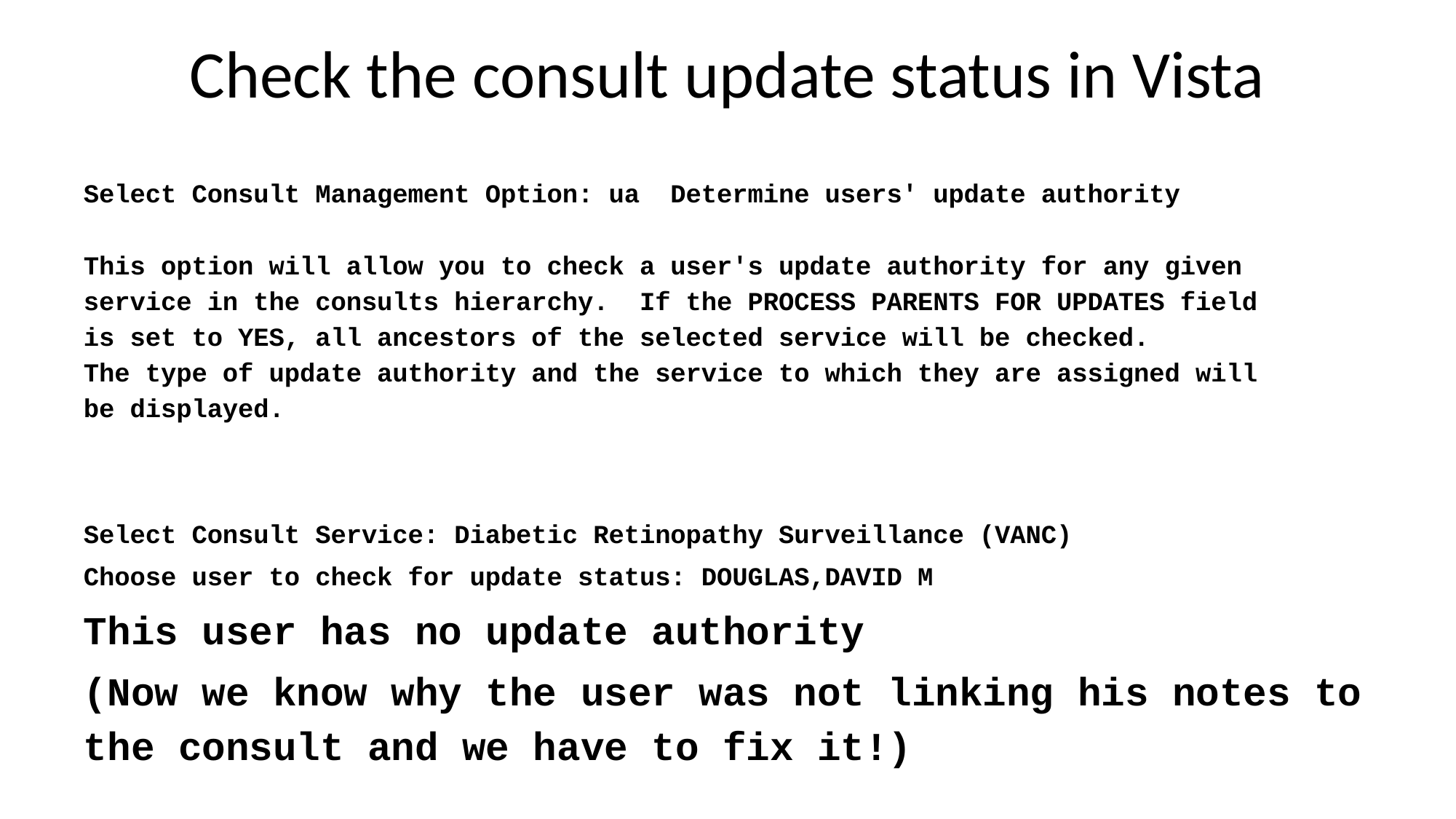

# Check the consult update status in Vista
Select Consult Management Option: ua  Determine users' update authority

This option will allow you to check a user's update authority for any given
service in the consults hierarchy.  If the PROCESS PARENTS FOR UPDATES field
is set to YES, all ancestors of the selected service will be checked.
The type of update authority and the service to which they are assigned will
be displayed.

Select Consult Service: Diabetic Retinopathy Surveillance (VANC)
Choose user to check for update status: DOUGLAS,DAVID M
This user has no update authority
(Now we know why the user was not linking his notes to the consult and we have to fix it!)